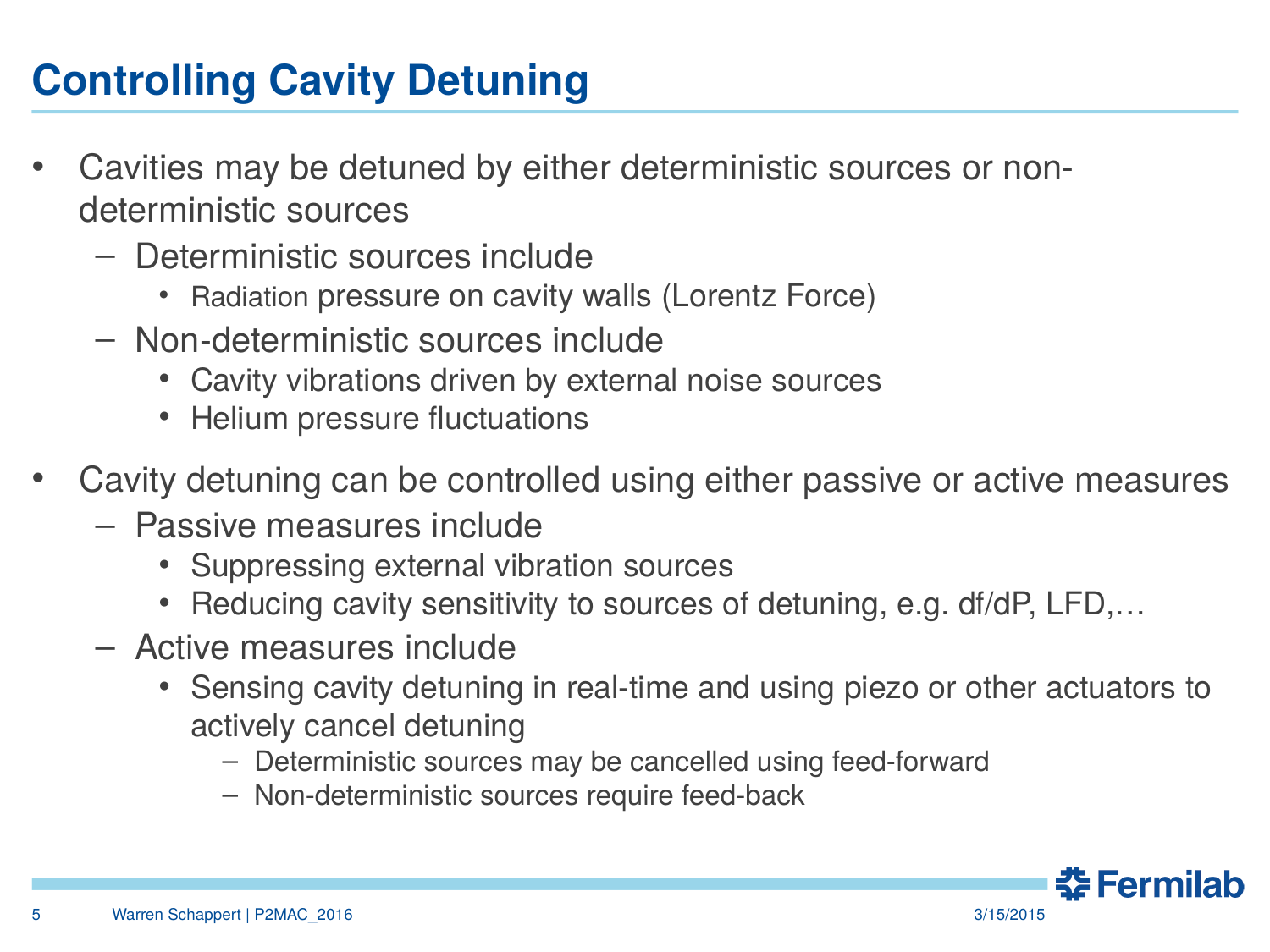

# Controlling Cavity Detuning
Cavities may be detuned by either deterministic sources or non-deterministic sources
Deterministic sources include
Radiation pressure on cavity walls (Lorentz Force)
Non-deterministic sources include
Cavity vibrations driven by external noise sources
Helium pressure fluctuations
Cavity detuning can be controlled using either passive or active measures
Passive measures include
Suppressing external vibration sources
Reducing cavity sensitivity to sources of detuning, e.g. df/dP, LFD,…
Active measures include
Sensing cavity detuning in real-time and using piezo or other actuators to actively cancel detuning
Deterministic sources may be cancelled using feed-forward
Non-deterministic sources require feed-back
5
Warren Schappert | P2MAC_2016
3/15/2015